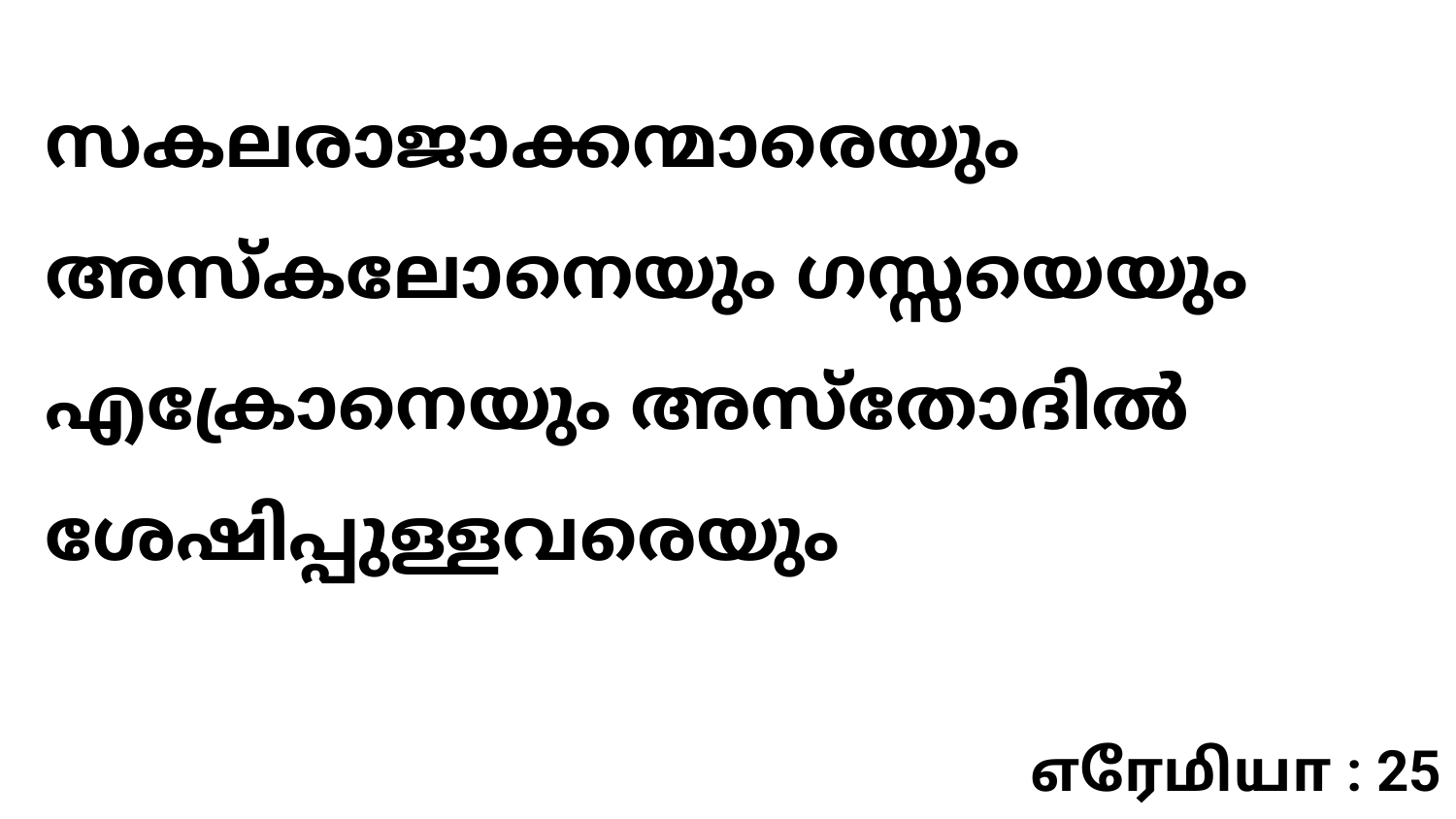

സകലരാജാക്കന്മാരെയും അസ്കലോനെയും ഗസ്സയെയും എക്രോനെയും അസ്തോദിൽ ശേഷിപ്പുള്ളവരെയും
எரேமியா : 25